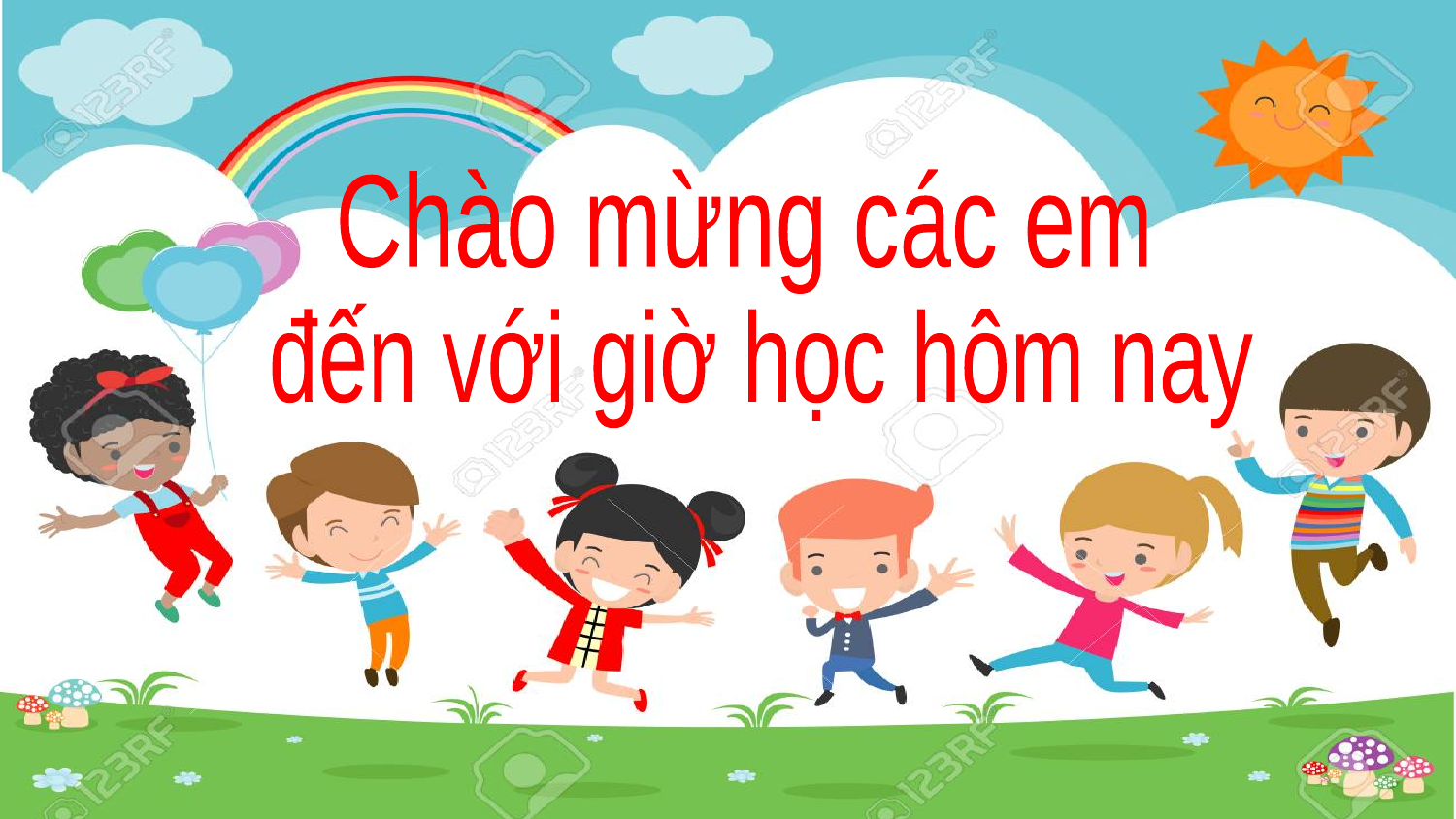

Chào mừng các em
  đến với giờ học hôm nay